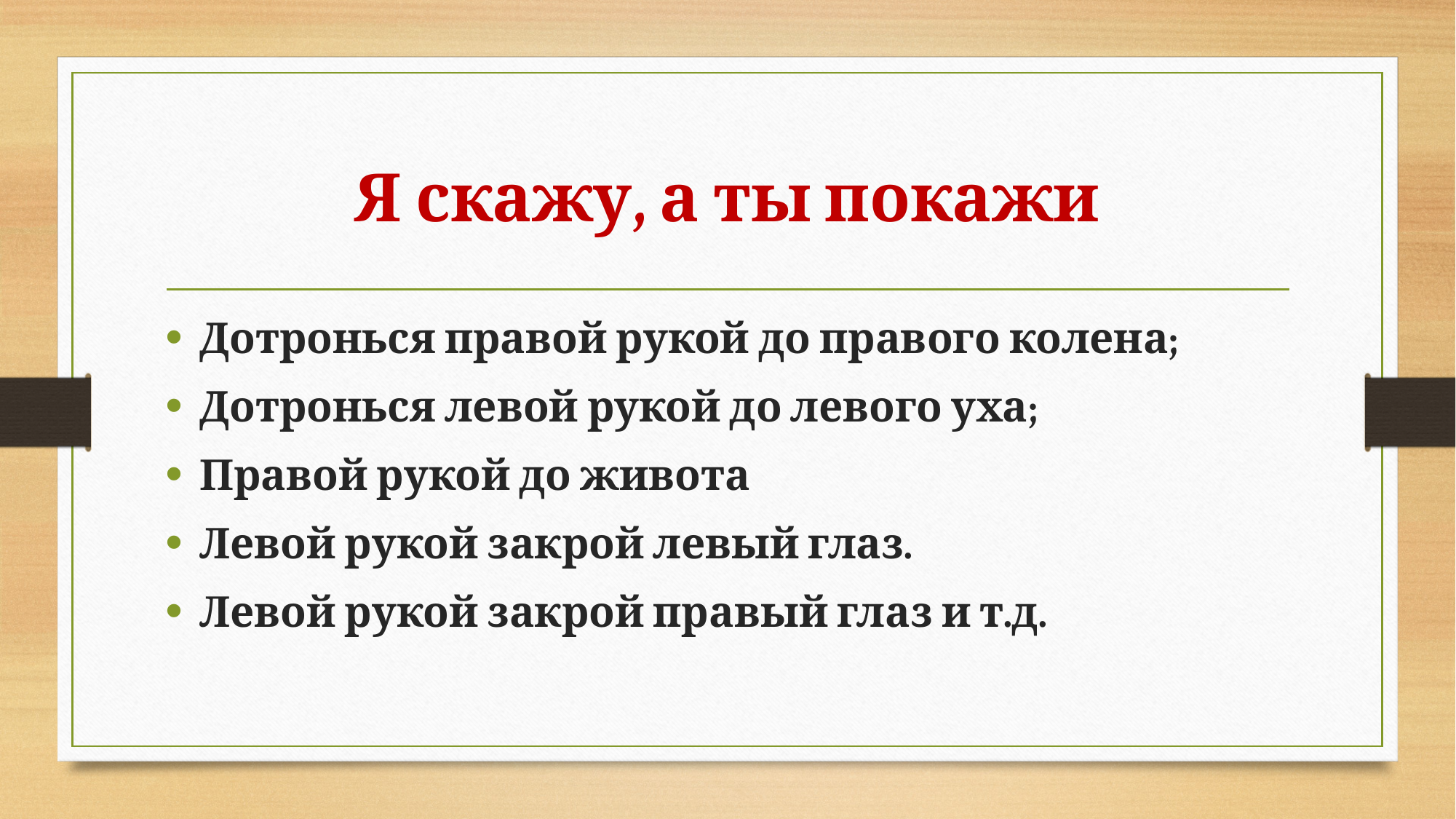

# Я скажу, а ты покажи
Дотронься правой рукой до правого колена;
Дотронься левой рукой до левого уха;
Правой рукой до живота
Левой рукой закрой левый глаз.
Левой рукой закрой правый глаз и т.д.